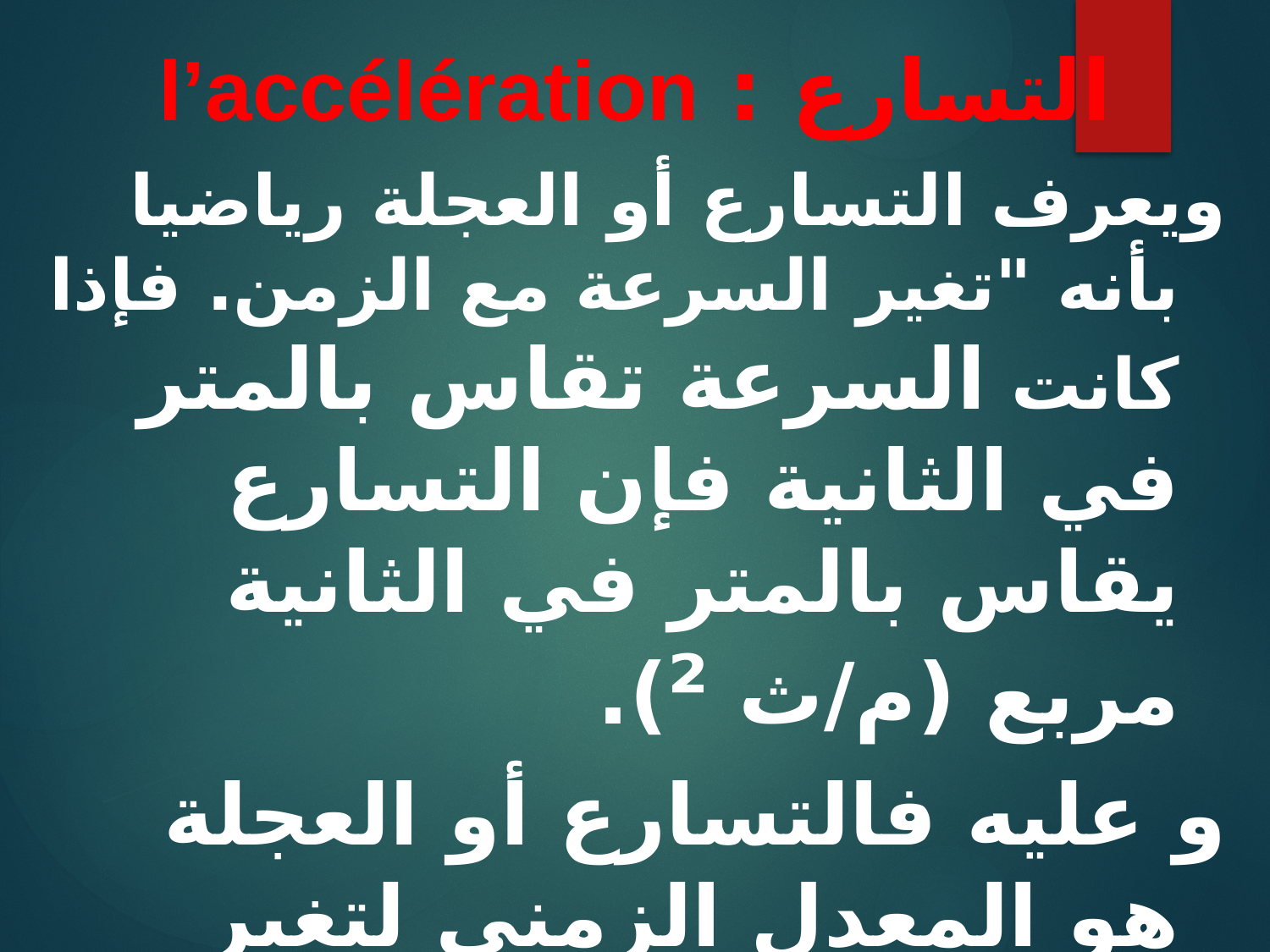

التسارع : l’accélération
ويعرف التسارع أو العجلة رياضيا بأنه "تغير السرعة مع الزمن. فإذا كانت السرعة تقاس بالمتر في الثانية فإن التسارع يقاس بالمتر في الثانية مربع (م/ث ²).
و عليه فالتسارع أو العجلة هو المعدل الزمني لتغير سرعة الجسم المتجهة. ويرمز للتسارع بالرمز (a) وهو كمية متجهة أي أن التسارع هو المشتقة التفاضلية للسرعة مع الزمن.